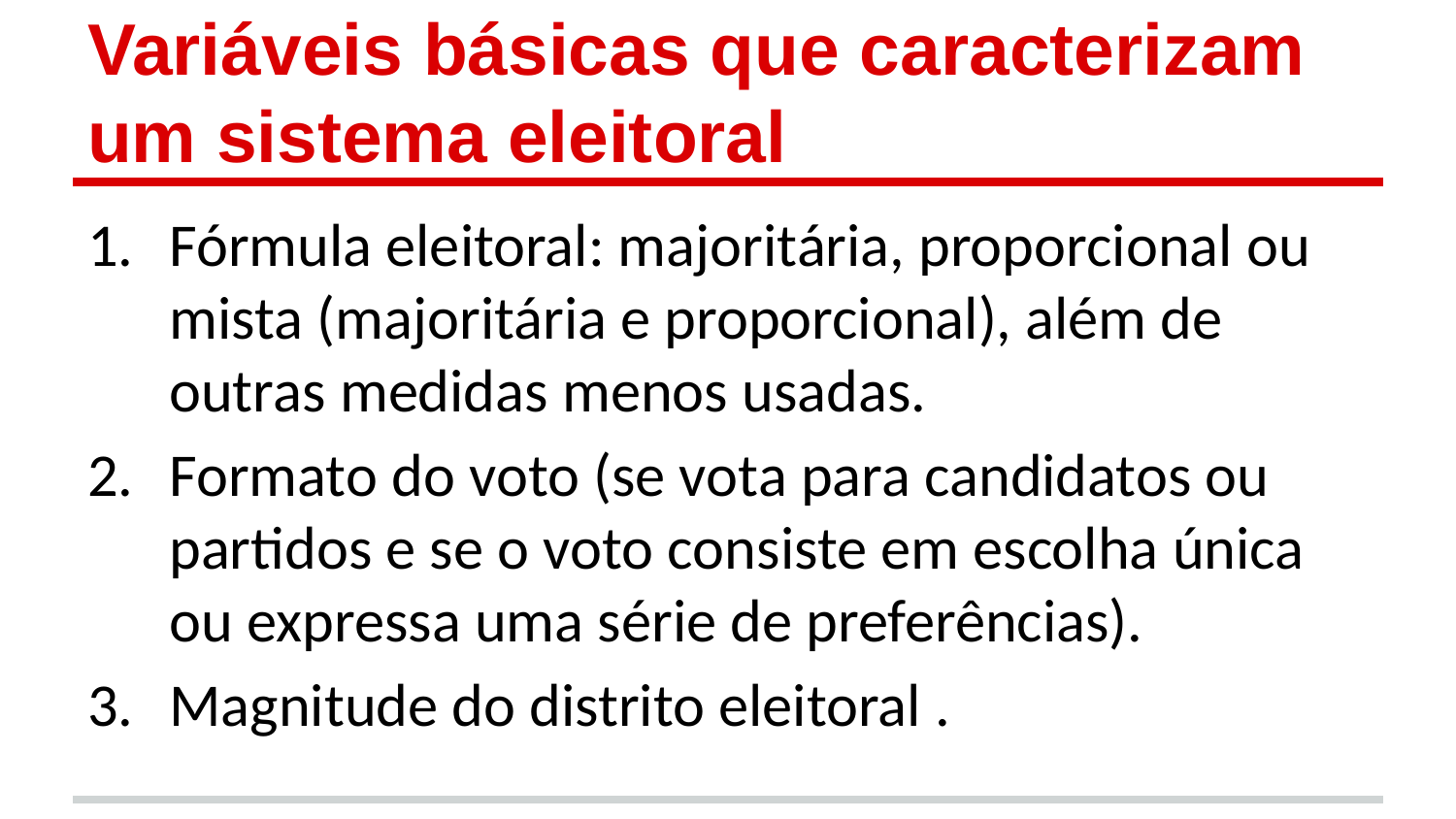

# Variáveis básicas que caracterizam um sistema eleitoral
Fórmula eleitoral: majoritária, proporcional ou mista (majoritária e proporcional), além de outras medidas menos usadas.
Formato do voto (se vota para candidatos ou partidos e se o voto consiste em escolha única ou expressa uma série de preferências).
Magnitude do distrito eleitoral .